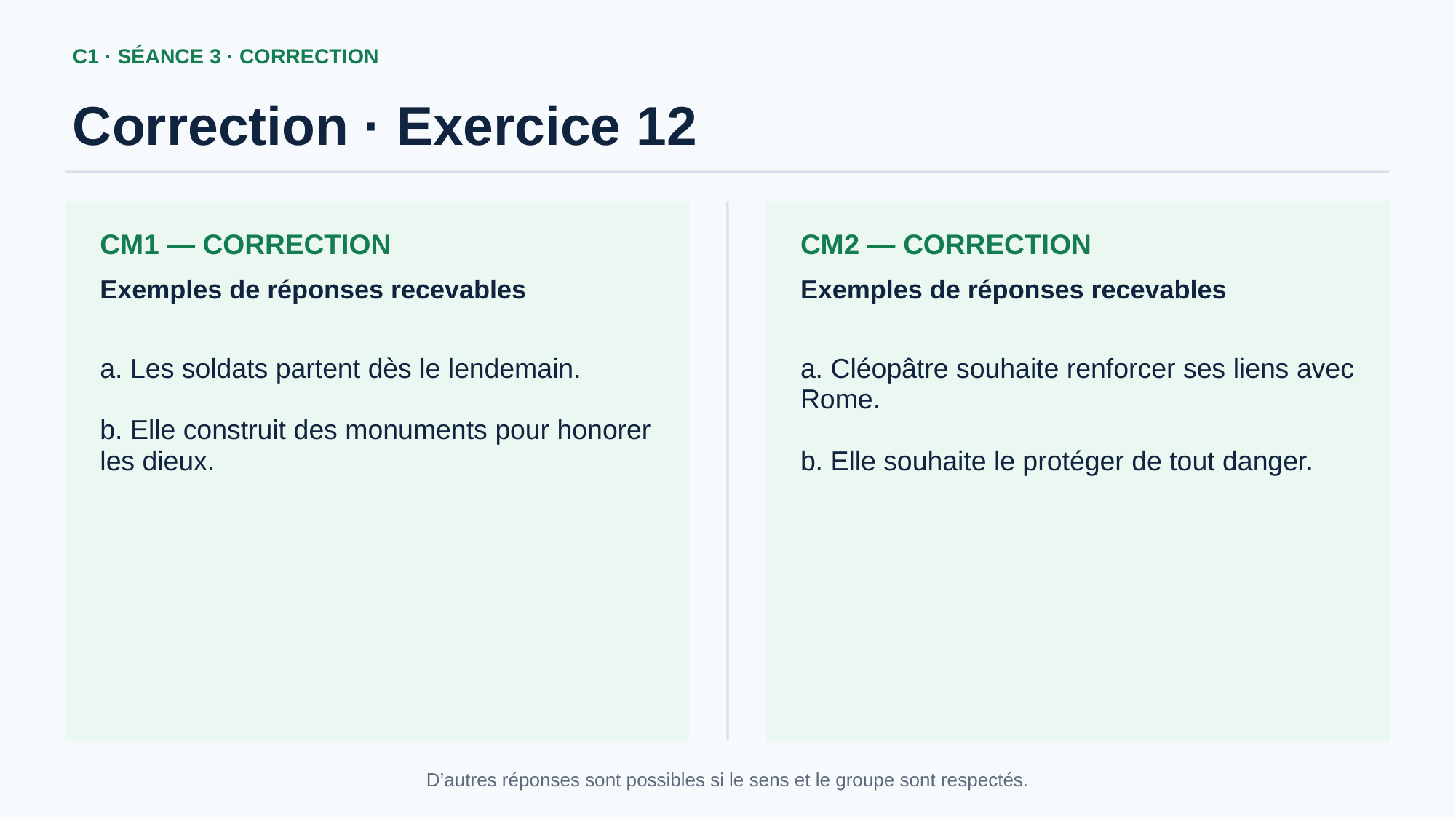

C1 · SÉANCE 3 · CORRECTION
Correction · Exercice 12

CM1 — CORRECTION
CM2 — CORRECTION
Exemples de réponses recevables
Exemples de réponses recevables
a. Les soldats partent dès le lendemain.

b. Elle construit des monuments pour honorer les dieux.
a. Cléopâtre souhaite renforcer ses liens avec Rome.

b. Elle souhaite le protéger de tout danger.
D’autres réponses sont possibles si le sens et le groupe sont respectés.